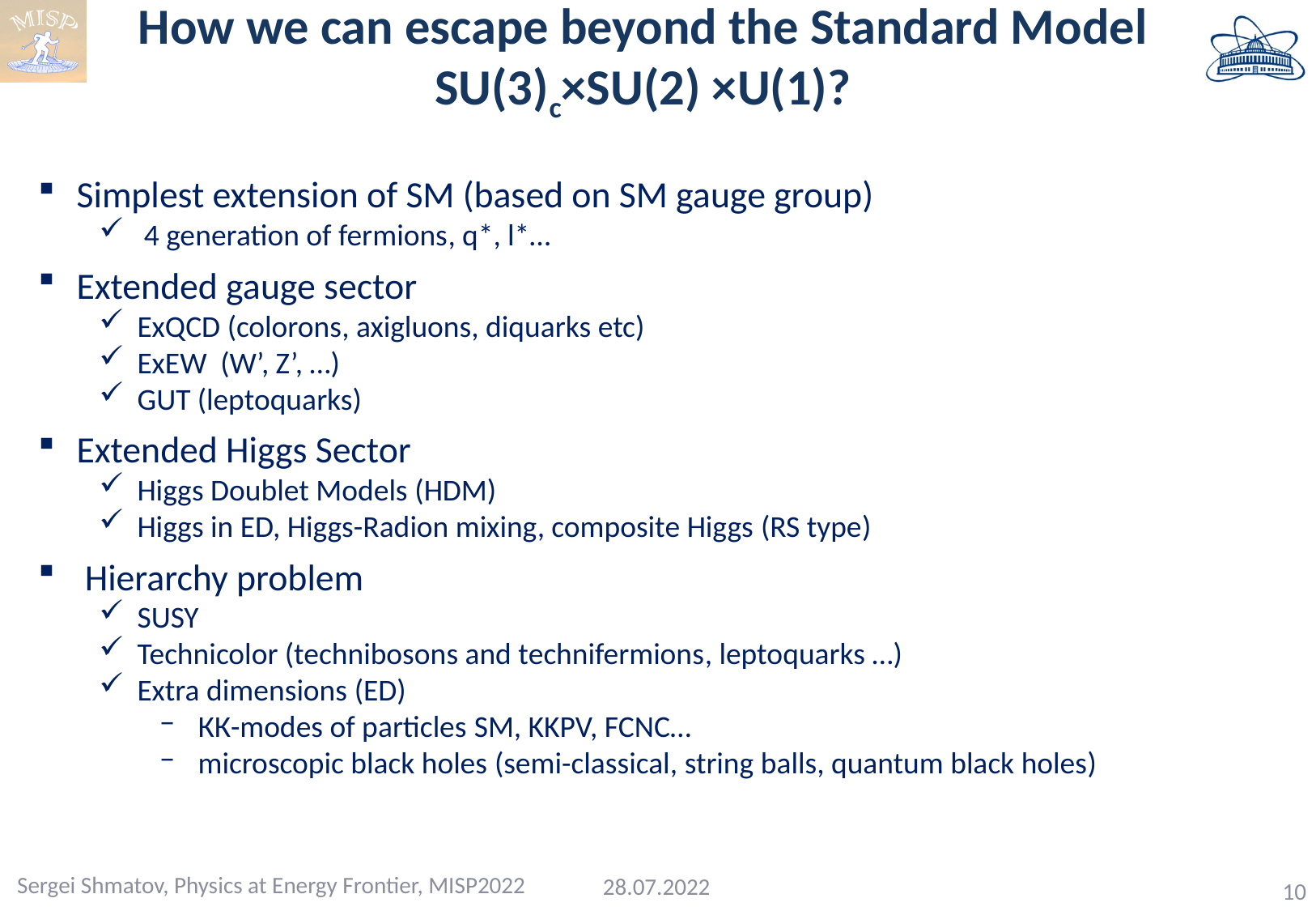

How we can escape beyond the Standard Model
SU(3)с×SU(2) ×U(1)?
Simplest extension of SM (based on SM gauge group)
 4 generation of fermions, q*, l*…

Extended gauge sector
ExQCD (colorons, axigluons, diquarks etc)
ExEW  (W’, Z’, …)
GUT (leptoquarks)

Extended Higgs Sector
Higgs Doublet Models (HDM)
Higgs in ED, Higgs-Radion mixing, composite Higgs (RS type)

 Hierarchy problem
SUSY
Technicolor (technibosons and technifermions, leptoquarks …)
Extra dimensions (ED)
КК-modes of particles SM, KKPV, FCNC…
microscopic black holes (semi-classical, string balls, quantum black holes)

Sergei Shmatov, Physics at Energy Frontier, MISP2022
28.07.2022
10